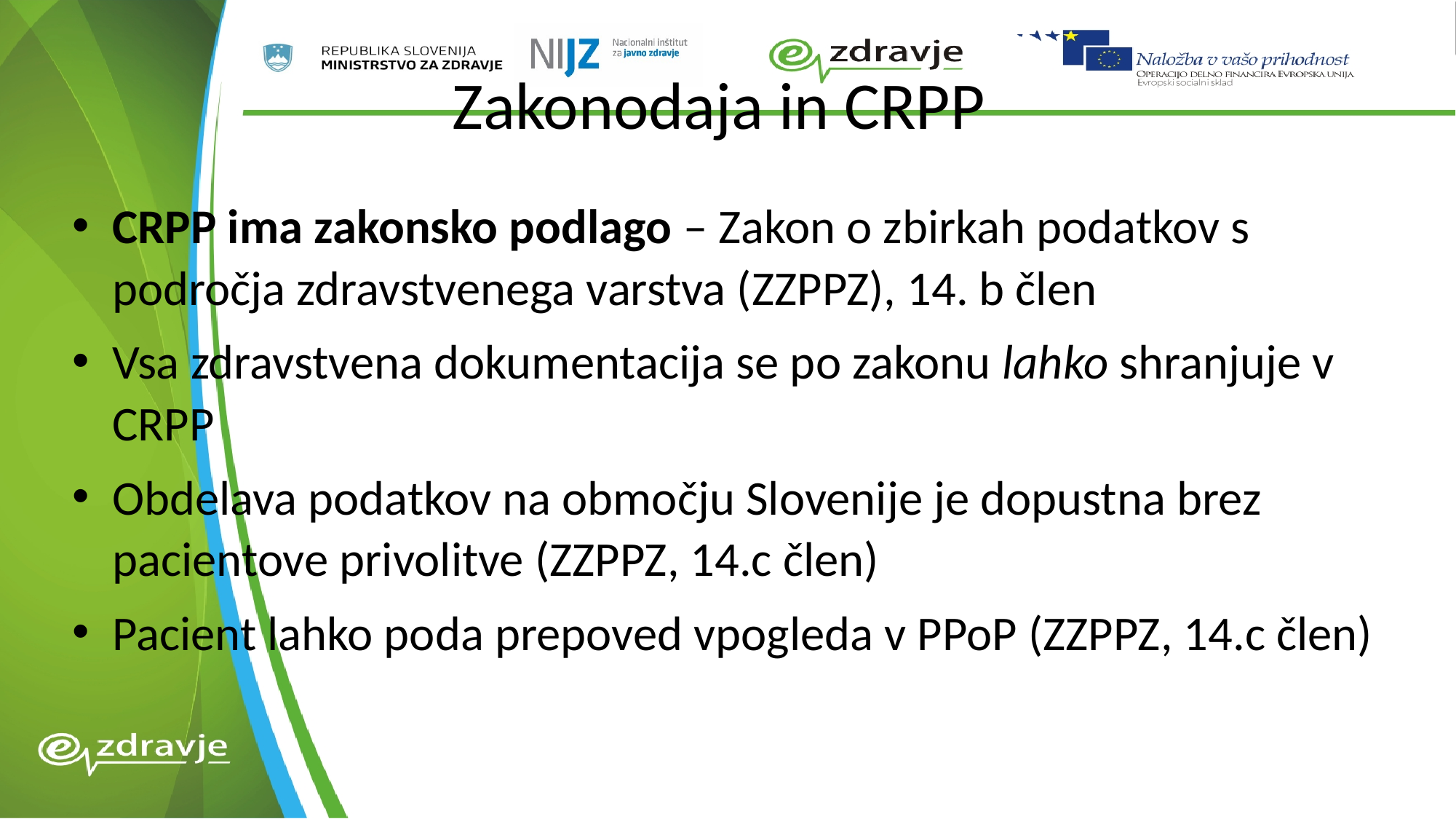

# Zakonodaja in CRPP
CRPP ima zakonsko podlago – Zakon o zbirkah podatkov s področja zdravstvenega varstva (ZZPPZ), 14. b člen
Vsa zdravstvena dokumentacija se po zakonu lahko shranjuje v CRPP
Obdelava podatkov na območju Slovenije je dopustna brez pacientove privolitve (ZZPPZ, 14.c člen)
Pacient lahko poda prepoved vpogleda v PPoP (ZZPPZ, 14.c člen)